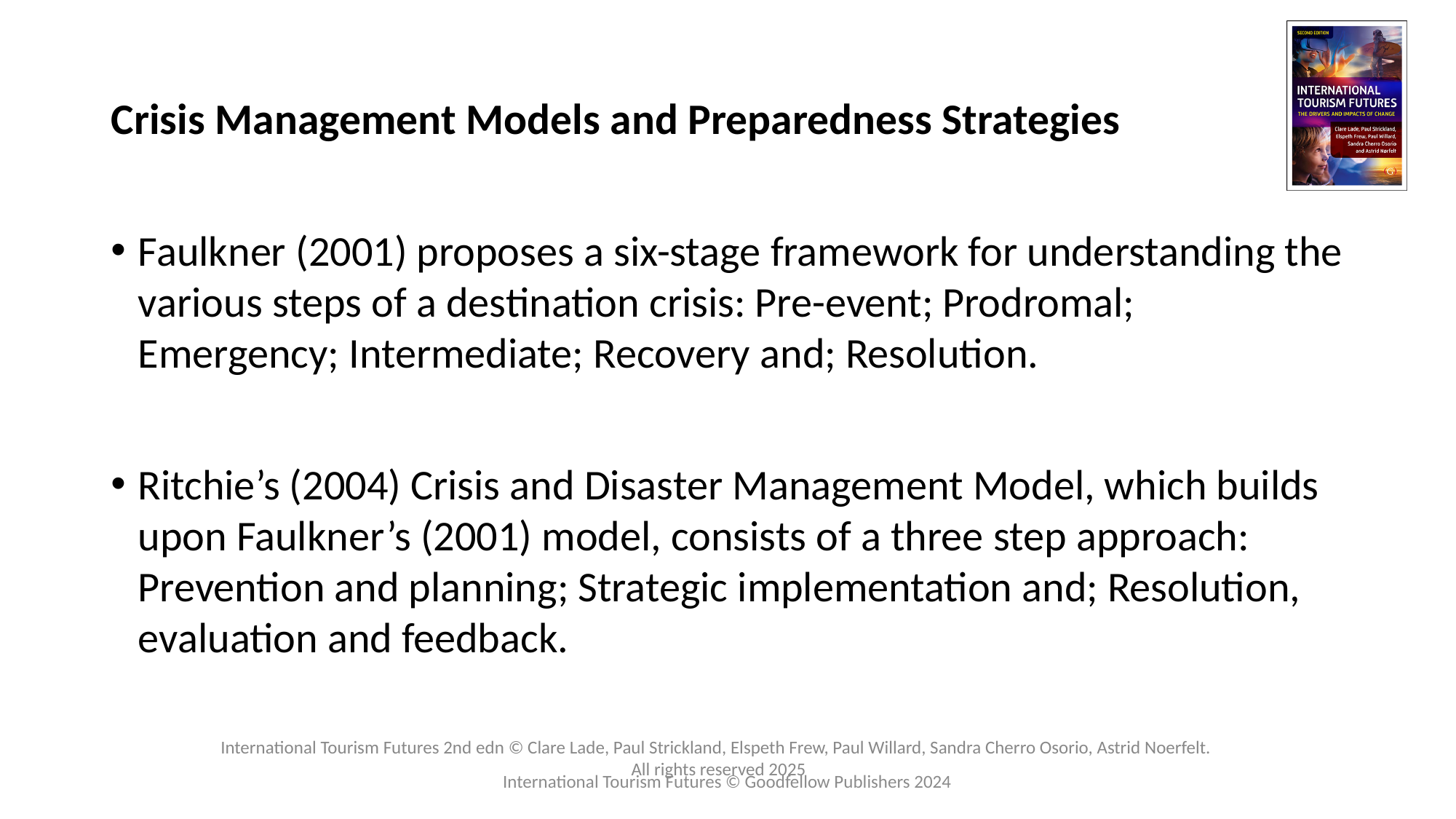

# Crisis Management Models and Preparedness Strategies
Faulkner (2001) proposes a six-stage framework for understanding the various steps of a destination crisis: Pre-event; Prodromal; Emergency; Intermediate; Recovery and; Resolution.

Ritchie’s (2004) Crisis and Disaster Management Model, which builds upon Faulkner’s (2001) model, consists of a three step approach: Prevention and planning; Strategic implementation and; Resolution, evaluation and feedback.
International Tourism Futures © Goodfellow Publishers 2024